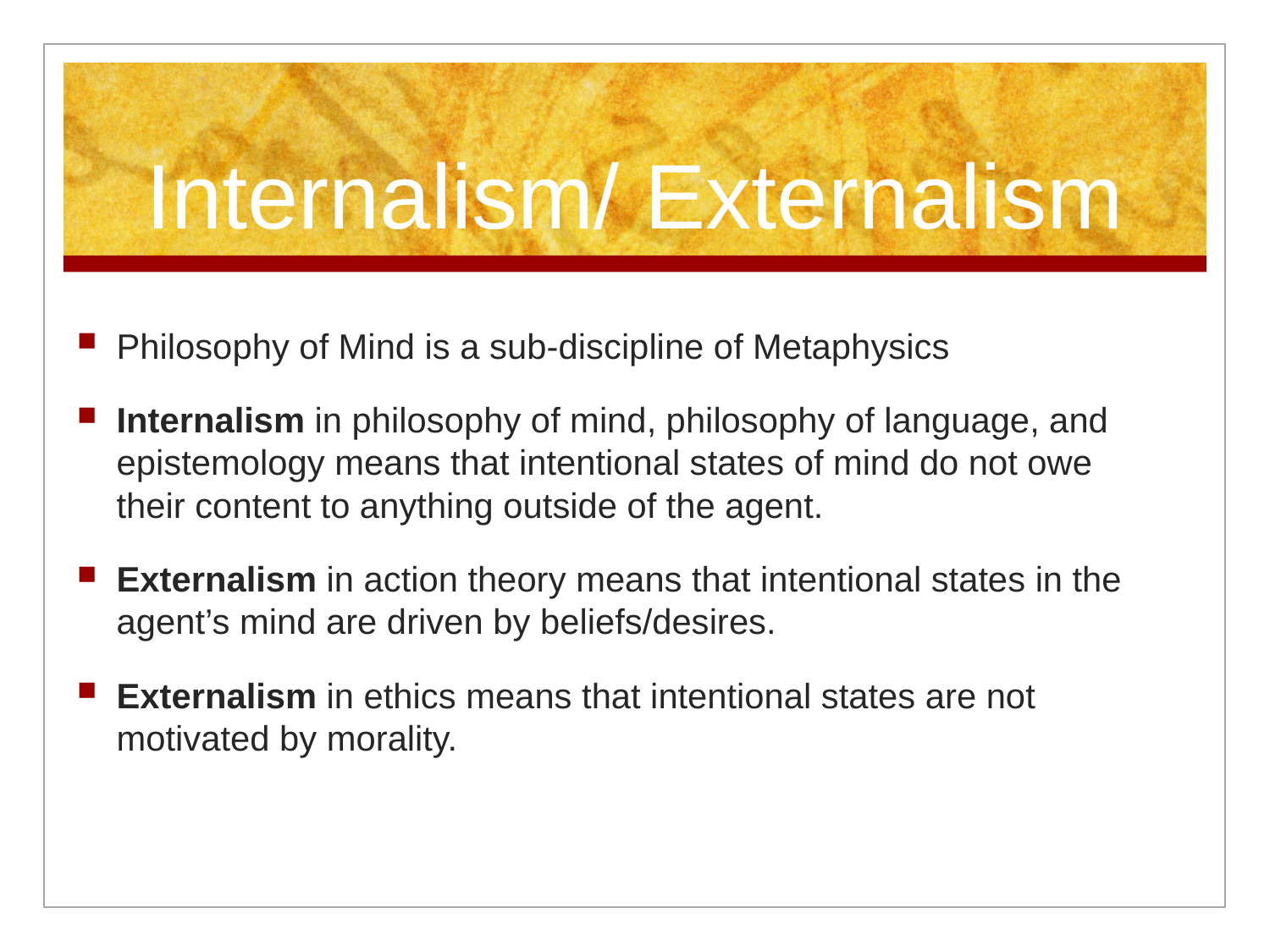

# Internalism/ Externalism
Philosophy of Mind is a sub-discipline of Metaphysics
Internalism in philosophy of mind, philosophy of language, and epistemology means that intentional states of mind do not owe their content to anything outside of the agent.
Externalism in action theory means that intentional states in the agent’s mind are driven by beliefs/desires.
Externalism in ethics means that intentional states are not motivated by morality.